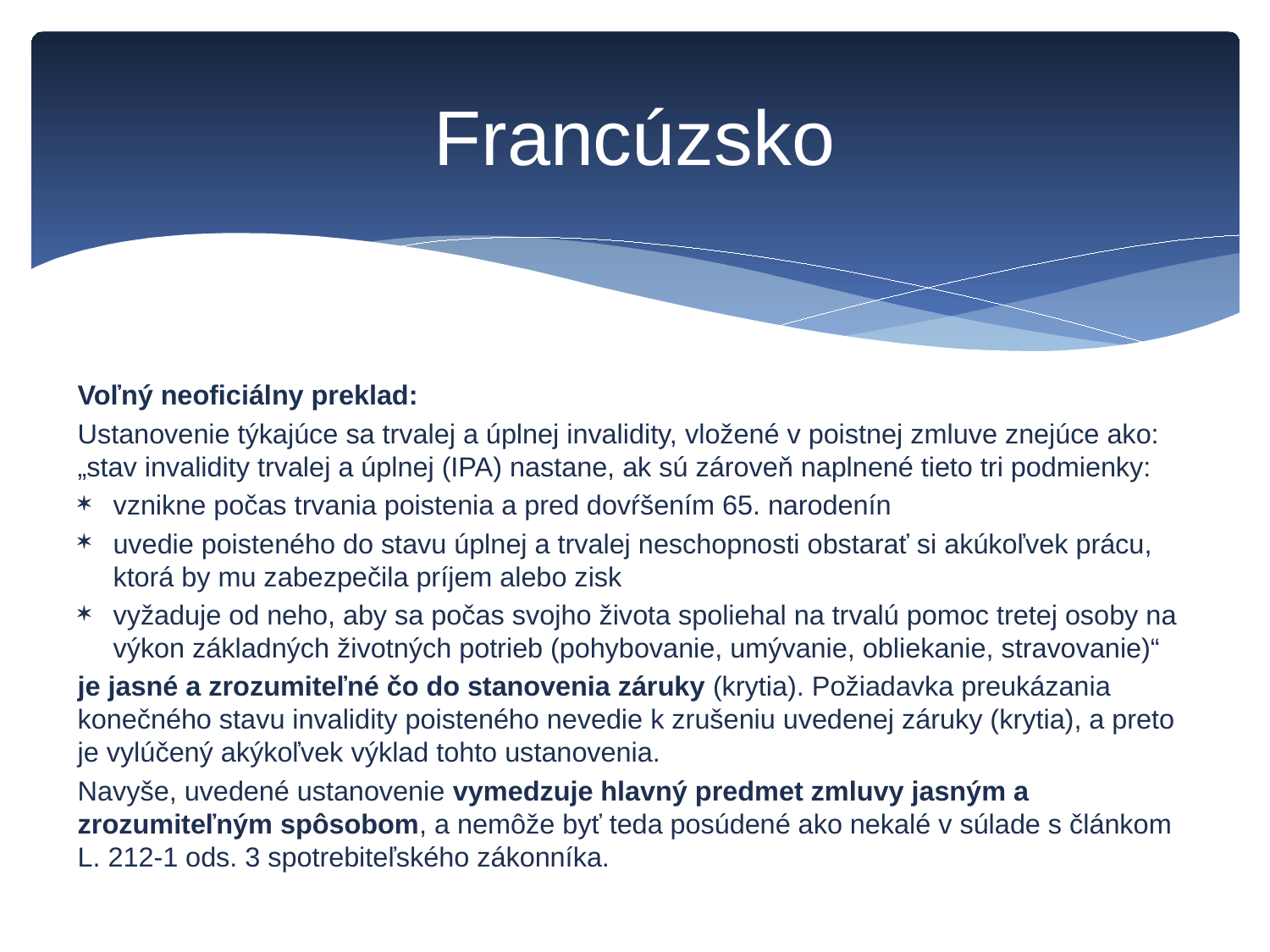

# Francúzsko
Voľný neoficiálny preklad:
Ustanovenie týkajúce sa trvalej a úplnej invalidity, vložené v poistnej zmluve znejúce ako: „stav invalidity trvalej a úplnej (IPA) nastane, ak sú zároveň naplnené tieto tri podmienky:
vznikne počas trvania poistenia a pred dovŕšením 65. narodenín
uvedie poisteného do stavu úplnej a trvalej neschopnosti obstarať si akúkoľvek prácu, ktorá by mu zabezpečila príjem alebo zisk
vyžaduje od neho, aby sa počas svojho života spoliehal na trvalú pomoc tretej osoby na výkon základných životných potrieb (pohybovanie, umývanie, obliekanie, stravovanie)“
je jasné a zrozumiteľné čo do stanovenia záruky (krytia). Požiadavka preukázania konečného stavu invalidity poisteného nevedie k zrušeniu uvedenej záruky (krytia), a preto je vylúčený akýkoľvek výklad tohto ustanovenia.
Navyše, uvedené ustanovenie vymedzuje hlavný predmet zmluvy jasným a zrozumiteľným spôsobom, a nemôže byť teda posúdené ako nekalé v súlade s článkom L. 212-1 ods. 3 spotrebiteľského zákonníka.